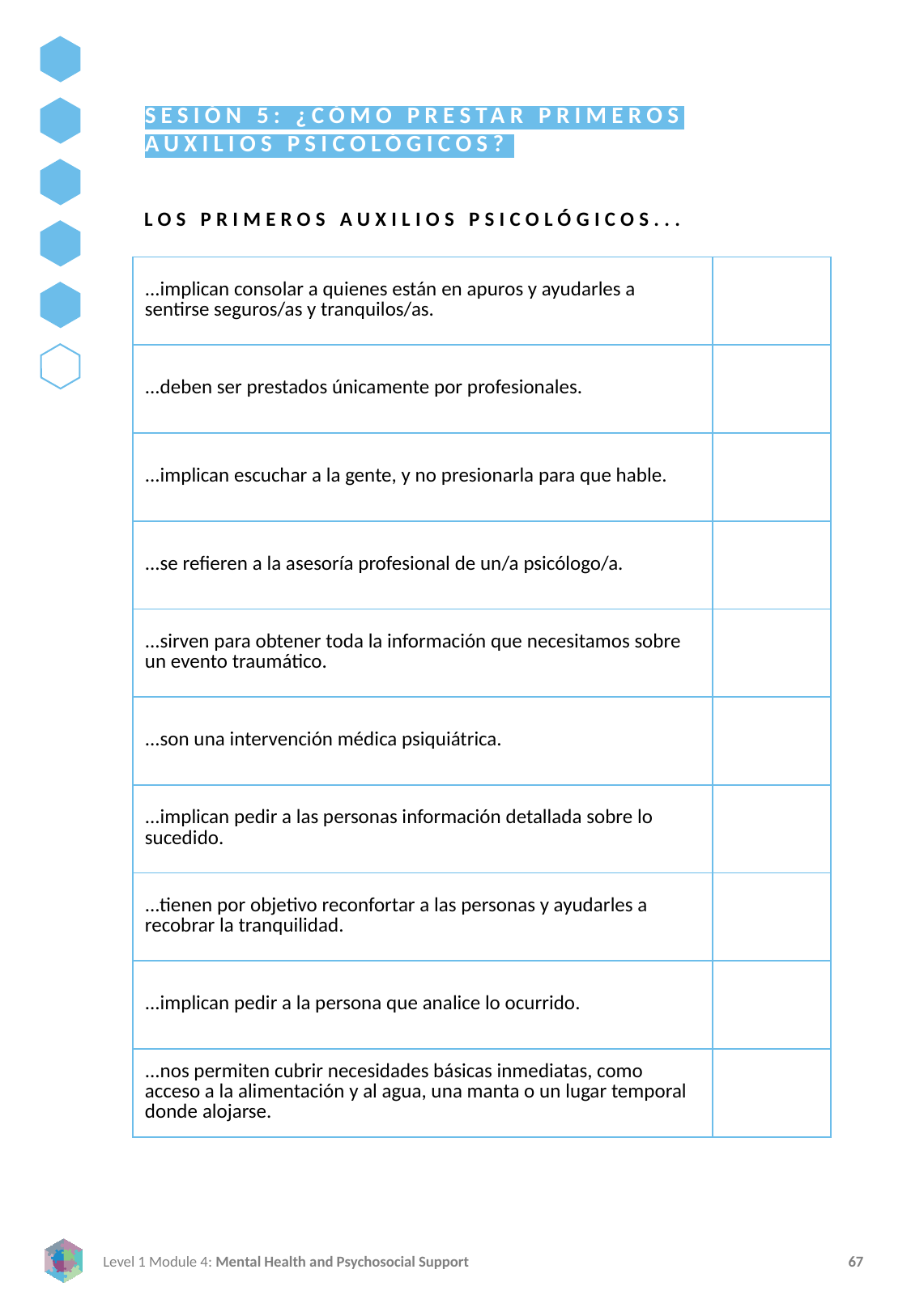

SESIÓN 5: ¿CÓMO PRESTAR PRIMEROS AUXILIOS PSICOLÓGICOS?

LOS PRIMEROS AUXILIOS PSICOLÓGICOS...

| ...implican consolar a quienes están en apuros y ayudarles a sentirse seguros/as y tranquilos/as. |  |
| --- | --- |
| ...deben ser prestados únicamente por profesionales. |  |
| ...implican escuchar a la gente, y no presionarla para que hable. |  |
| ...se refieren a la asesoría profesional de un/a psicólogo/a. |  |
| ...sirven para obtener toda la información que necesitamos sobre un evento traumático. |  |
| ...son una intervención médica psiquiátrica. |  |
| ...implican pedir a las personas información detallada sobre lo sucedido. |  |
| ...tienen por objetivo reconfortar a las personas y ayudarles a recobrar la tranquilidad. |  |
| ...implican pedir a la persona que analice lo ocurrido. |  |
| ...nos permiten cubrir necesidades básicas inmediatas, como acceso a la alimentación y al agua, una manta o un lugar temporal donde alojarse. |  |